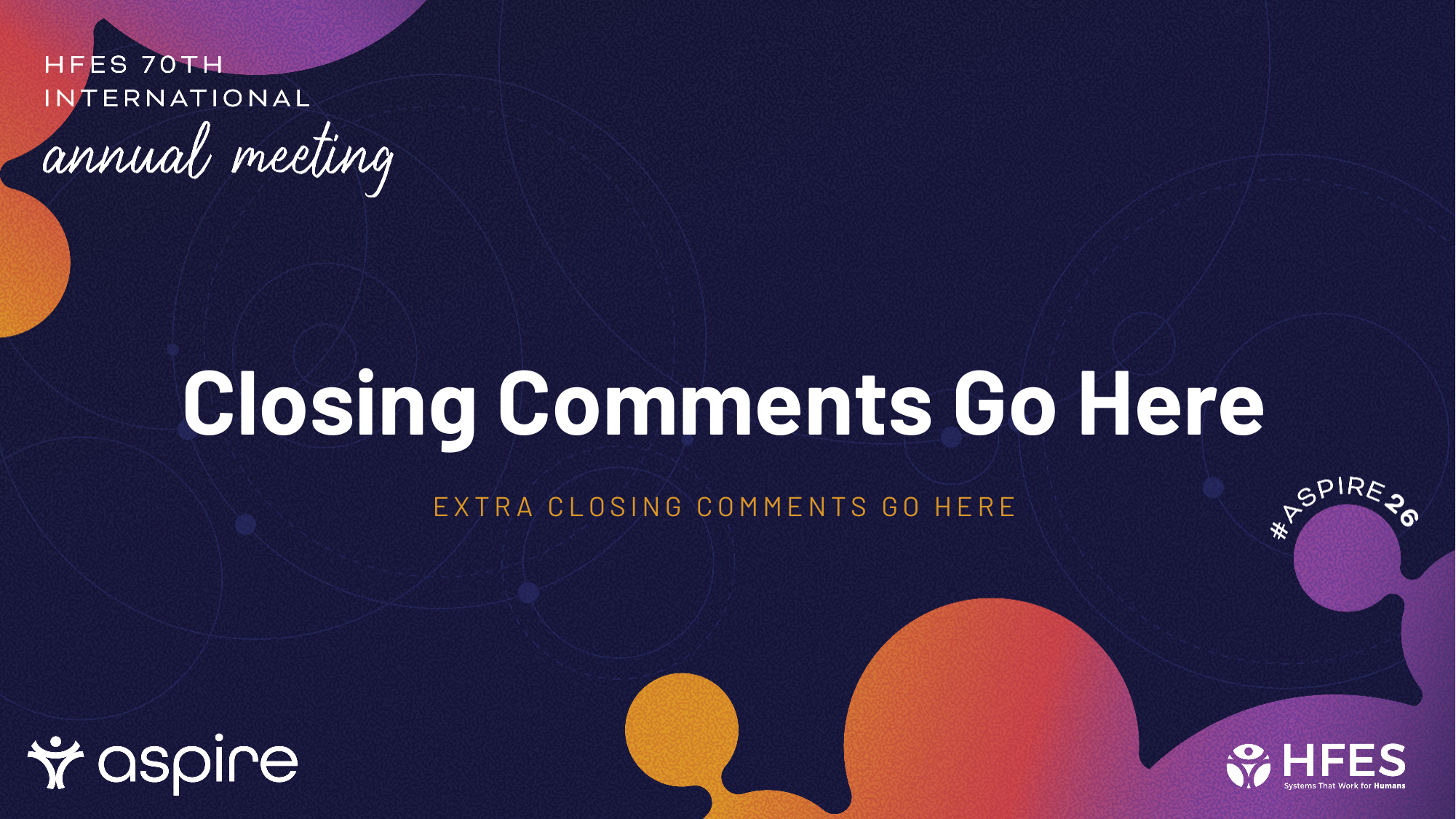

# Closing Comments Go Here
Extra Closing comments go here